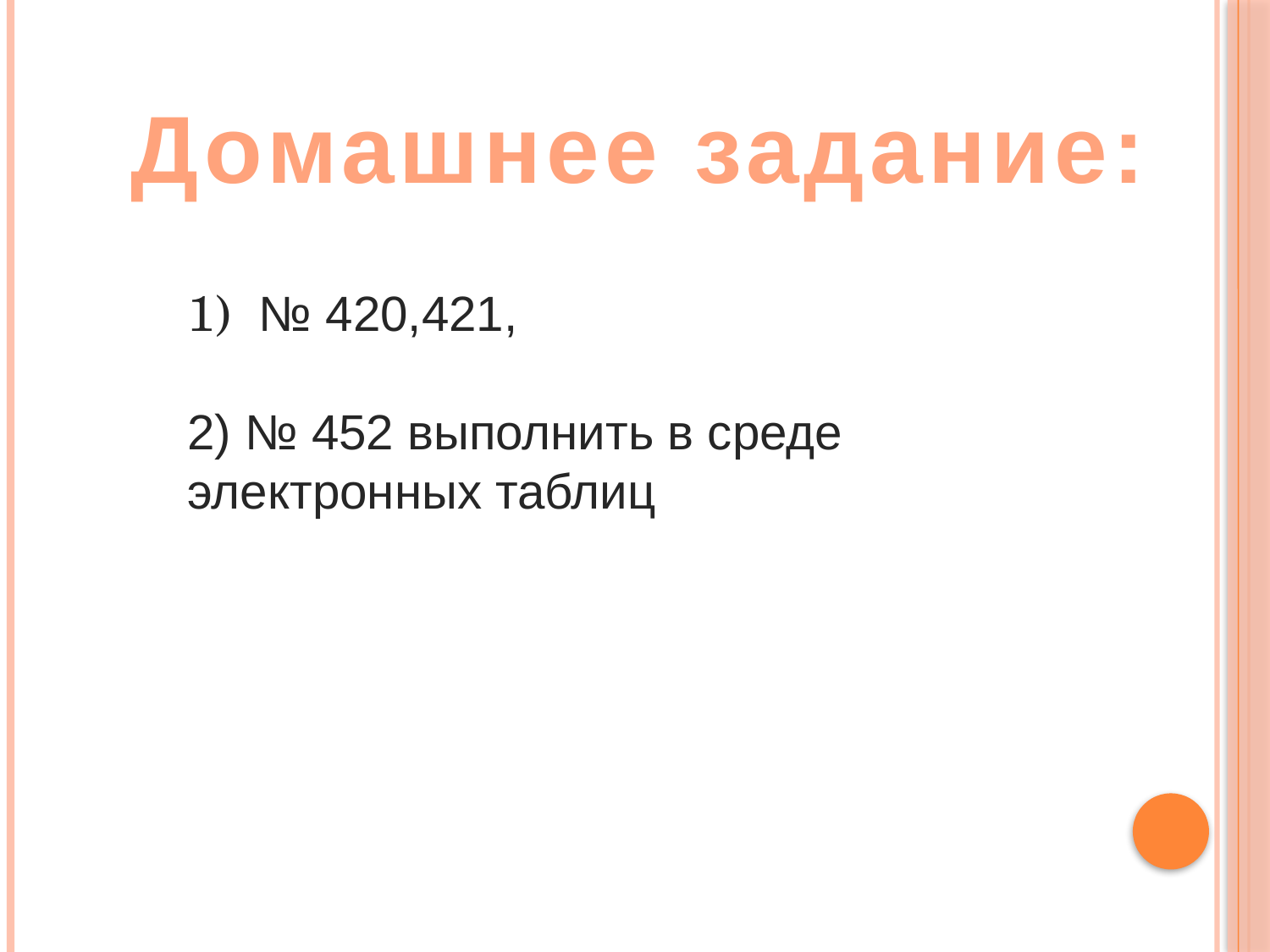

Домашнее задание:
№ 420,421,

2) № 452 выполнить в среде электронных таблиц